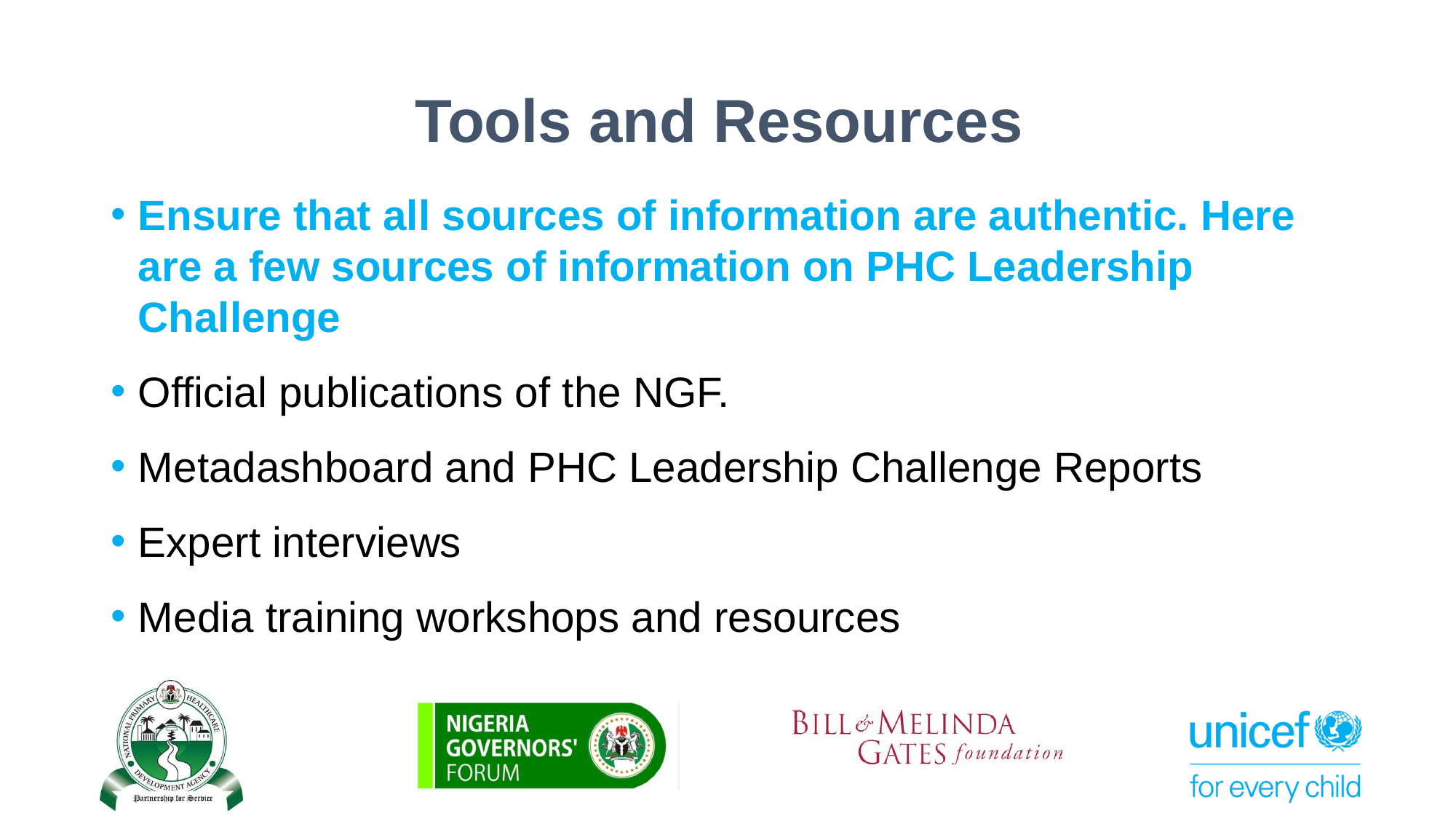

# Tools and Resources
Ensure that all sources of information are authentic. Here are a few sources of information on PHC Leadership Challenge
Official publications of the NGF.
Metadashboard and PHC Leadership Challenge Reports
Expert interviews
Media training workshops and resources